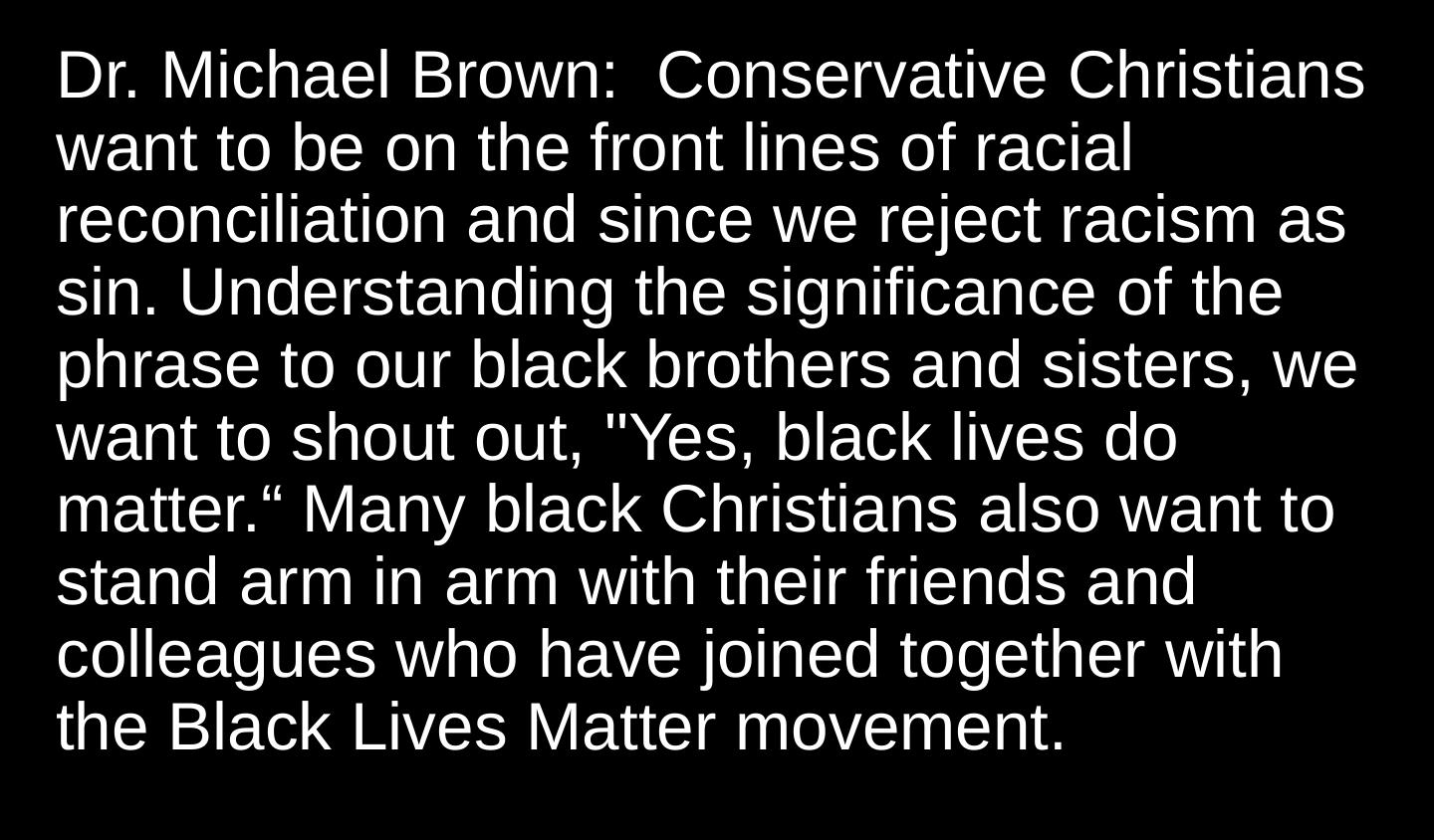

Dr. Michael Brown:  Conservative Christians want to be on the front lines of racial reconciliation and since we reject racism as sin. Understanding the significance of the phrase to our black brothers and sisters, we want to shout out, "Yes, black lives do matter.“ Many black Christians also want to stand arm in arm with their friends and colleagues who have joined together with the Black Lives Matter movement.